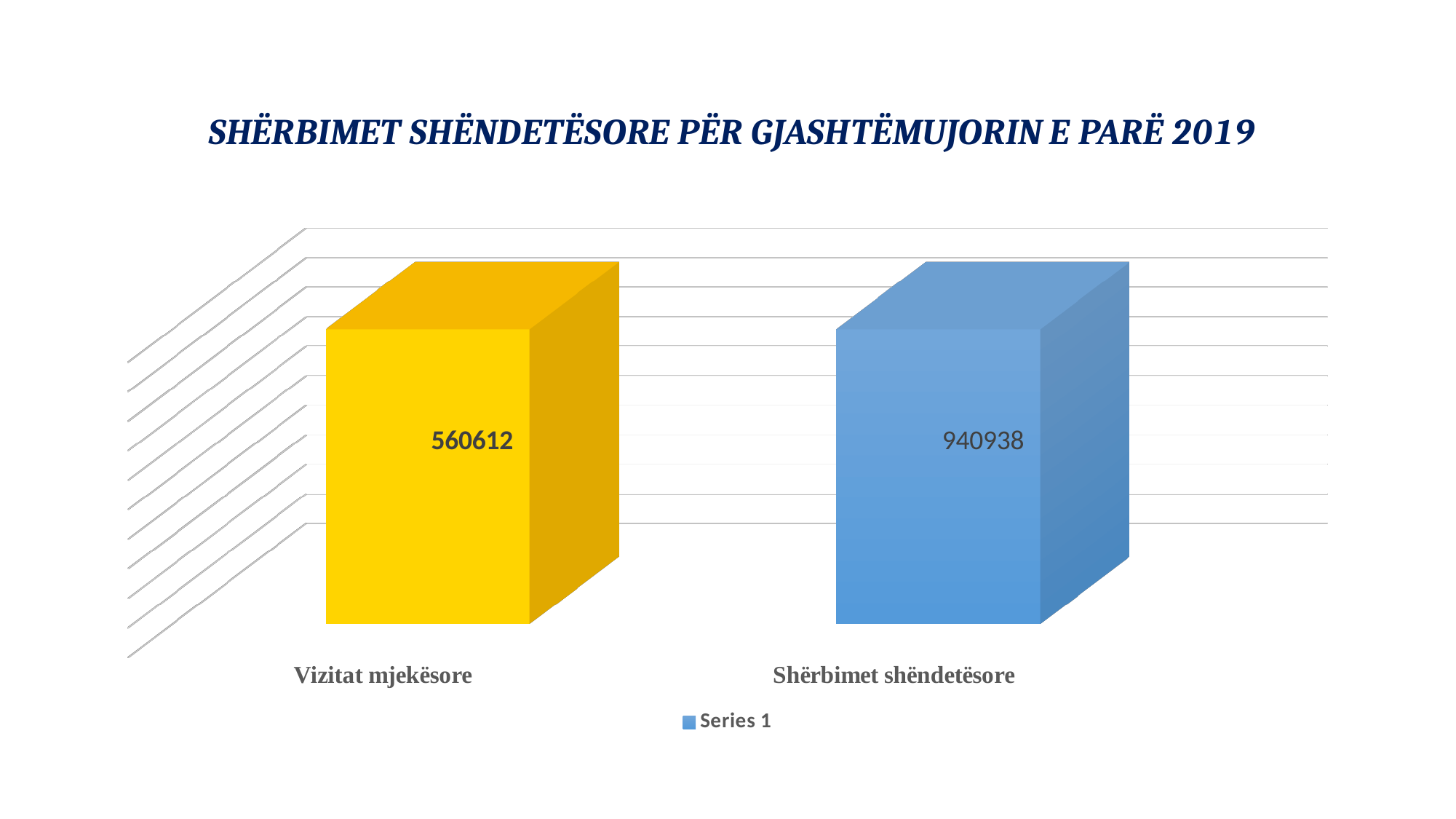

# SHËRBIMET SHËNDETËSORE PËR GJASHTËMUJORIN E PARË 2019

[unsupported chart]